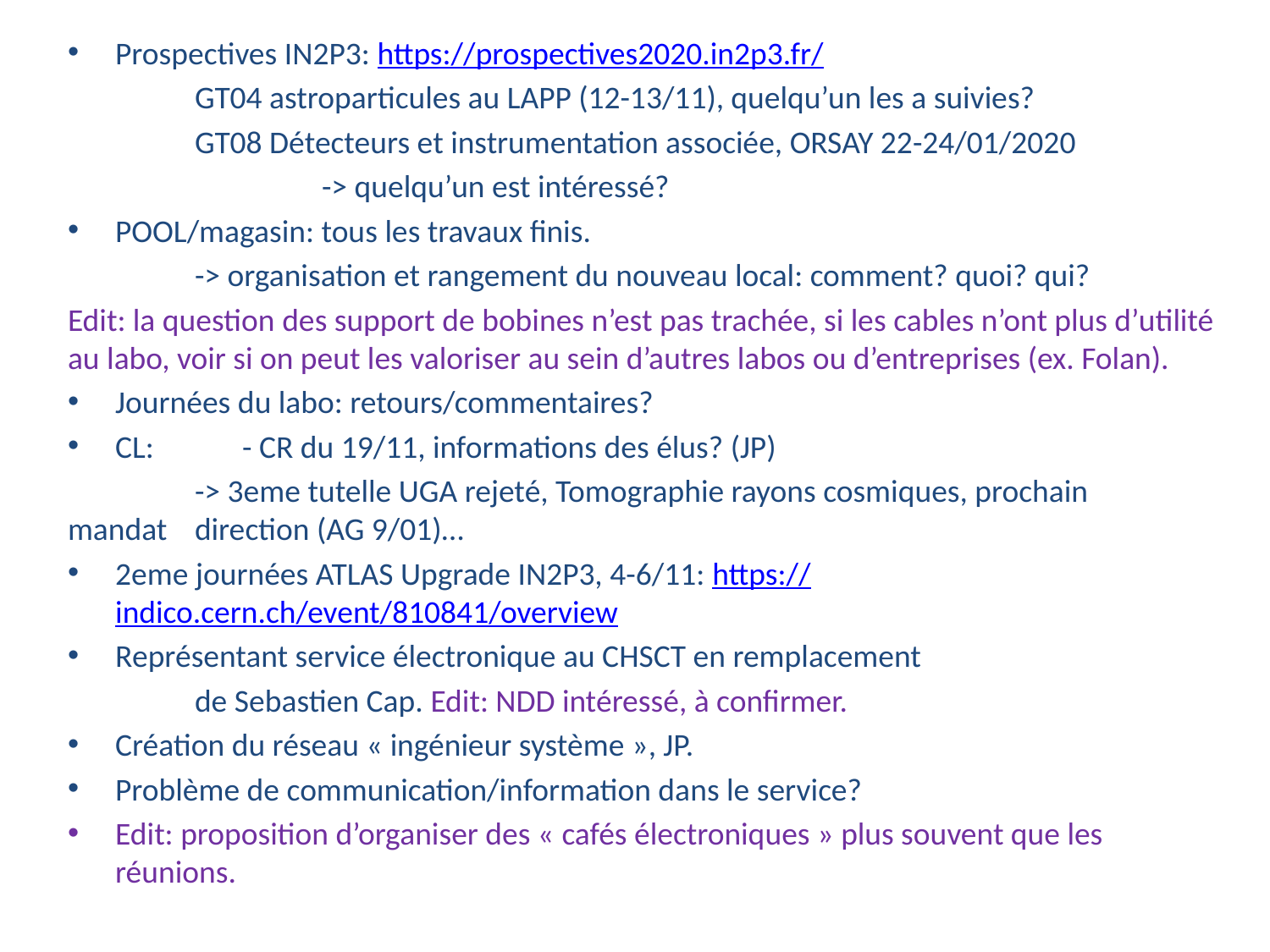

Prospectives IN2P3: https://prospectives2020.in2p3.fr/
	GT04 astroparticules au LAPP (12-13/11), quelqu’un les a suivies?
	GT08 Détecteurs et instrumentation associée, ORSAY 22-24/01/2020
		-> quelqu’un est intéressé?
POOL/magasin: tous les travaux finis.
	-> organisation et rangement du nouveau local: comment? quoi? qui?
Edit: la question des support de bobines n’est pas trachée, si les cables n’ont plus d’utilité au labo, voir si on peut les valoriser au sein d’autres labos ou d’entreprises (ex. Folan).
Journées du labo: retours/commentaires?
CL: 	- CR du 19/11, informations des élus? (JP)
	-> 3eme tutelle UGA rejeté, Tomographie rayons cosmiques, prochain 	mandat 	direction (AG 9/01)…
2eme journées ATLAS Upgrade IN2P3, 4-6/11: https://indico.cern.ch/event/810841/overview
Représentant service électronique au CHSCT en remplacement
	de Sebastien Cap. Edit: NDD intéressé, à confirmer.
Création du réseau « ingénieur système », JP.
Problème de communication/information dans le service?
Edit: proposition d’organiser des « cafés électroniques » plus souvent que les réunions.